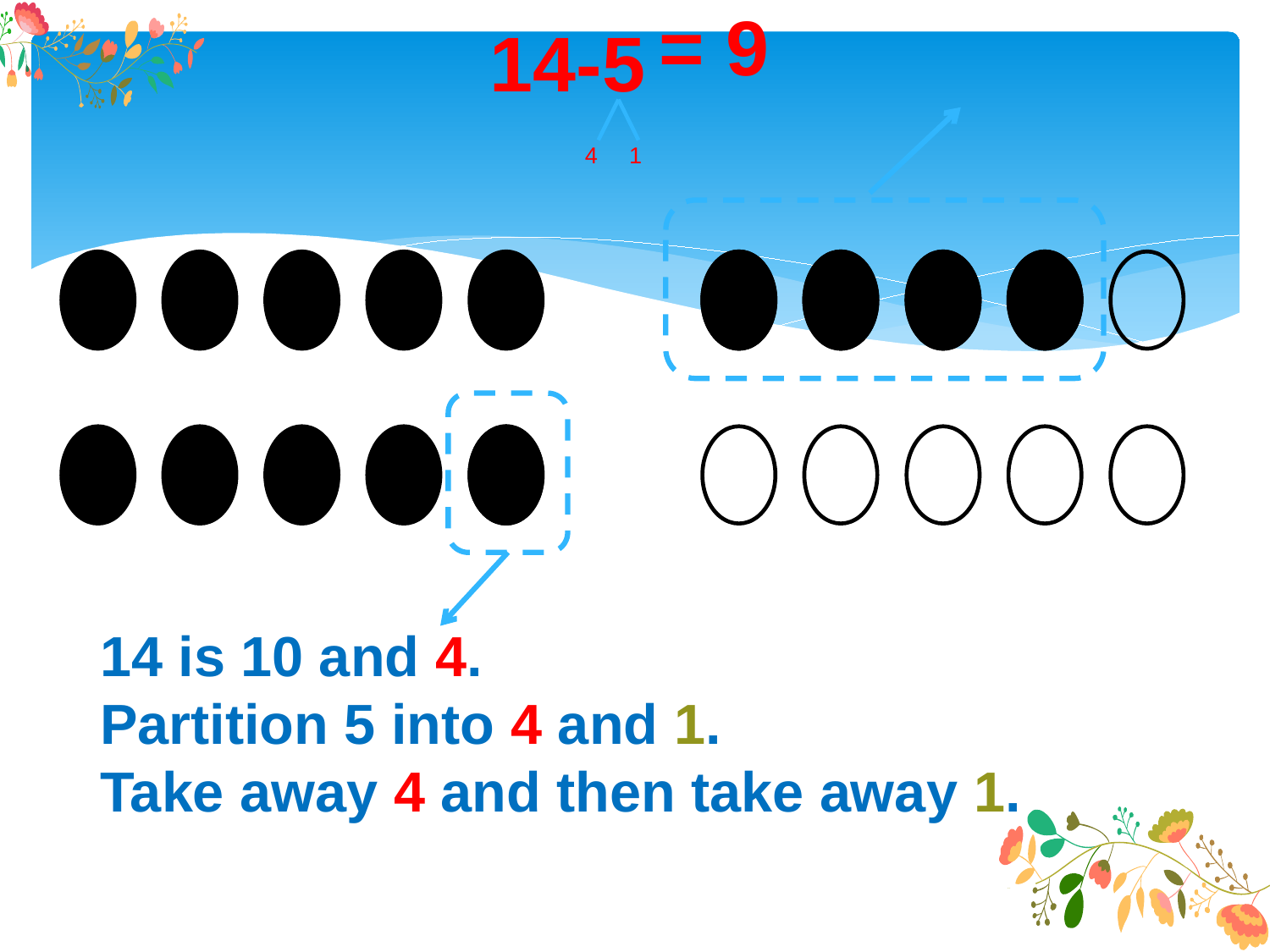

= 9

14-5

4
1

14 is 10 and 4.
Partition 5 into 4 and 1.
Take away 4 and then take away 1.